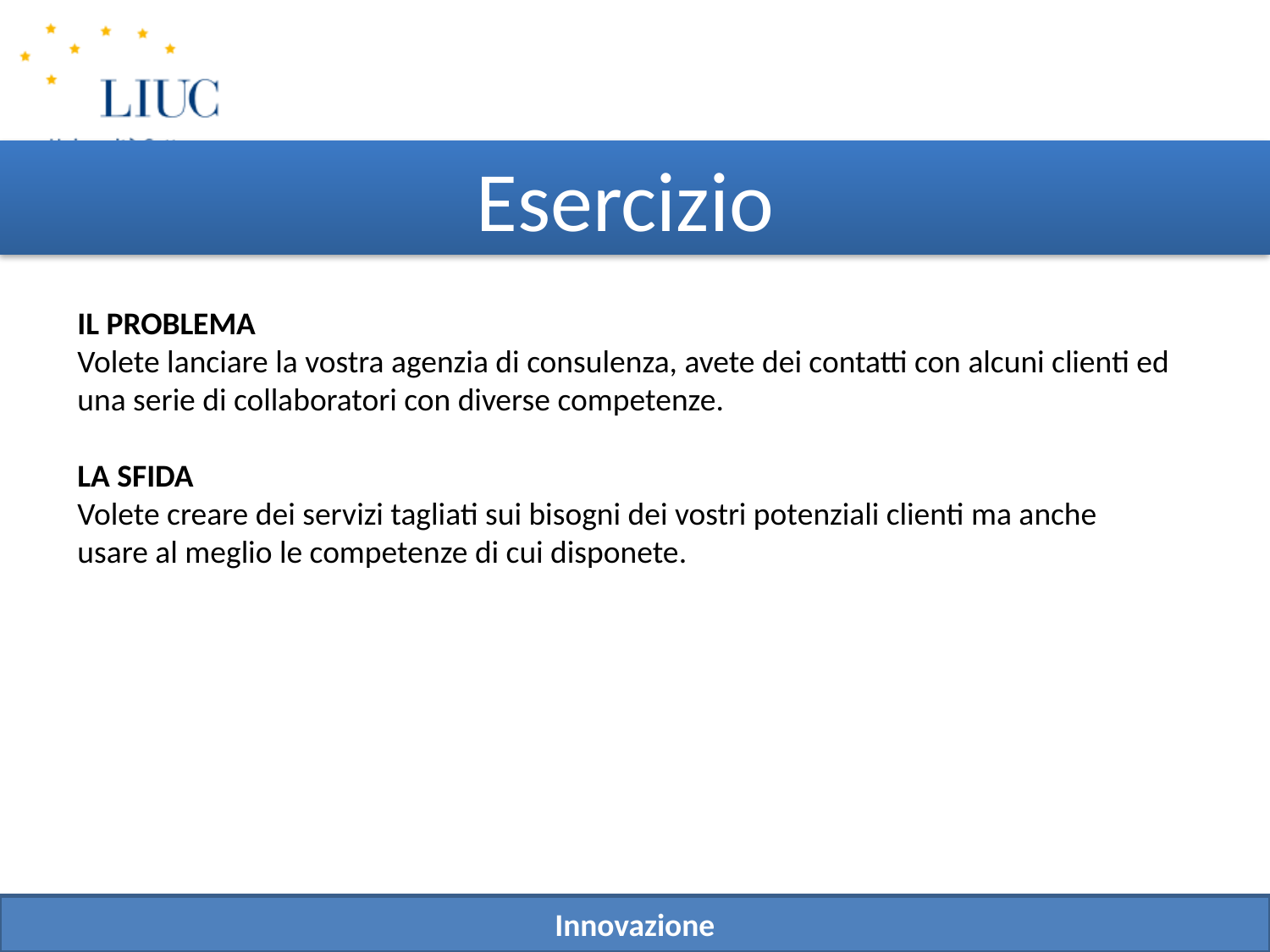

Esercizio
IL PROBLEMA
Volete lanciare la vostra agenzia di consulenza, avete dei contatti con alcuni clienti ed una serie di collaboratori con diverse competenze.

LA SFIDA
Volete creare dei servizi tagliati sui bisogni dei vostri potenziali clienti ma anche usare al meglio le competenze di cui disponete.